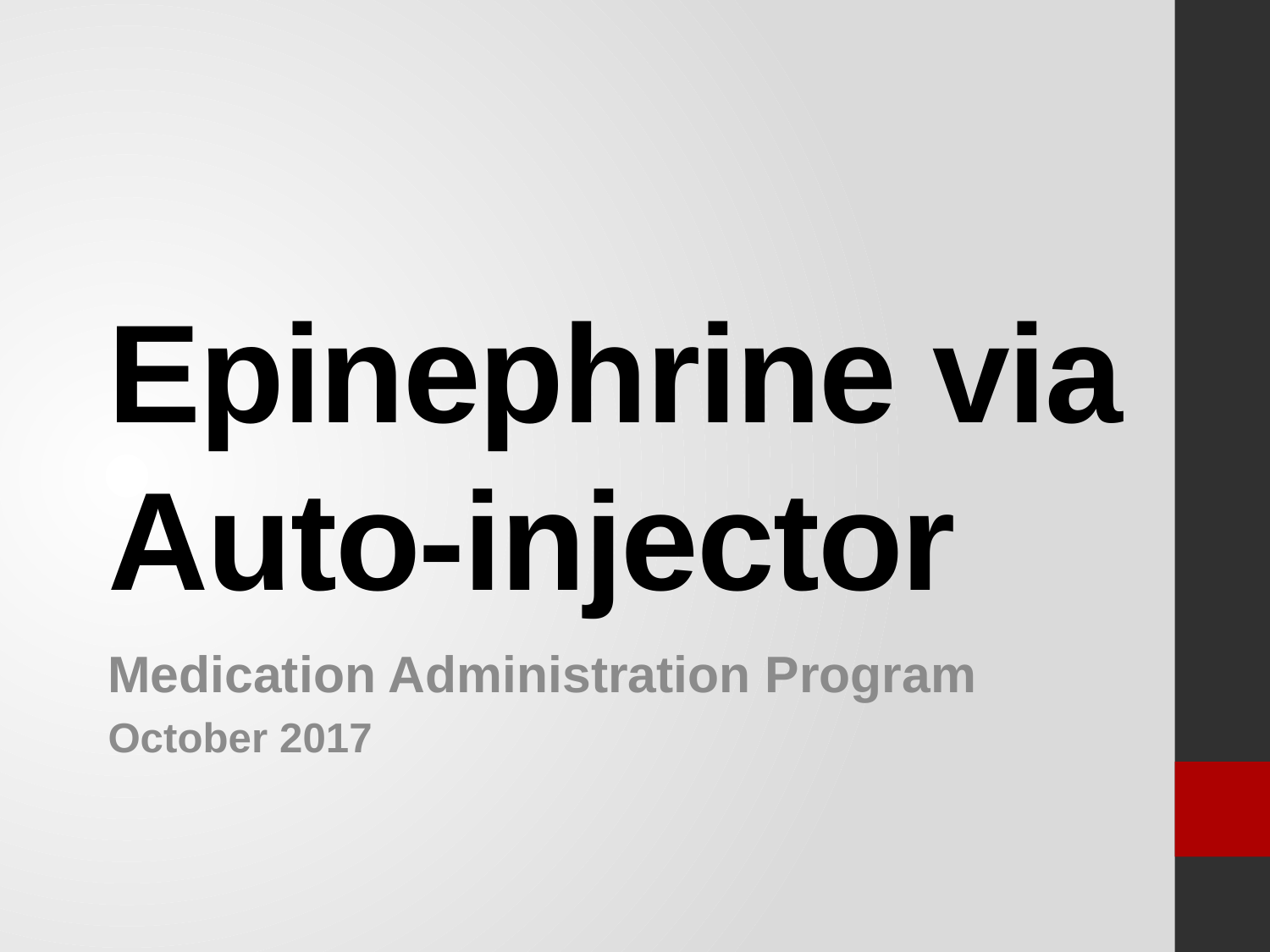

# Epinephrine via Auto-injector
Medication Administration Program
October 2017